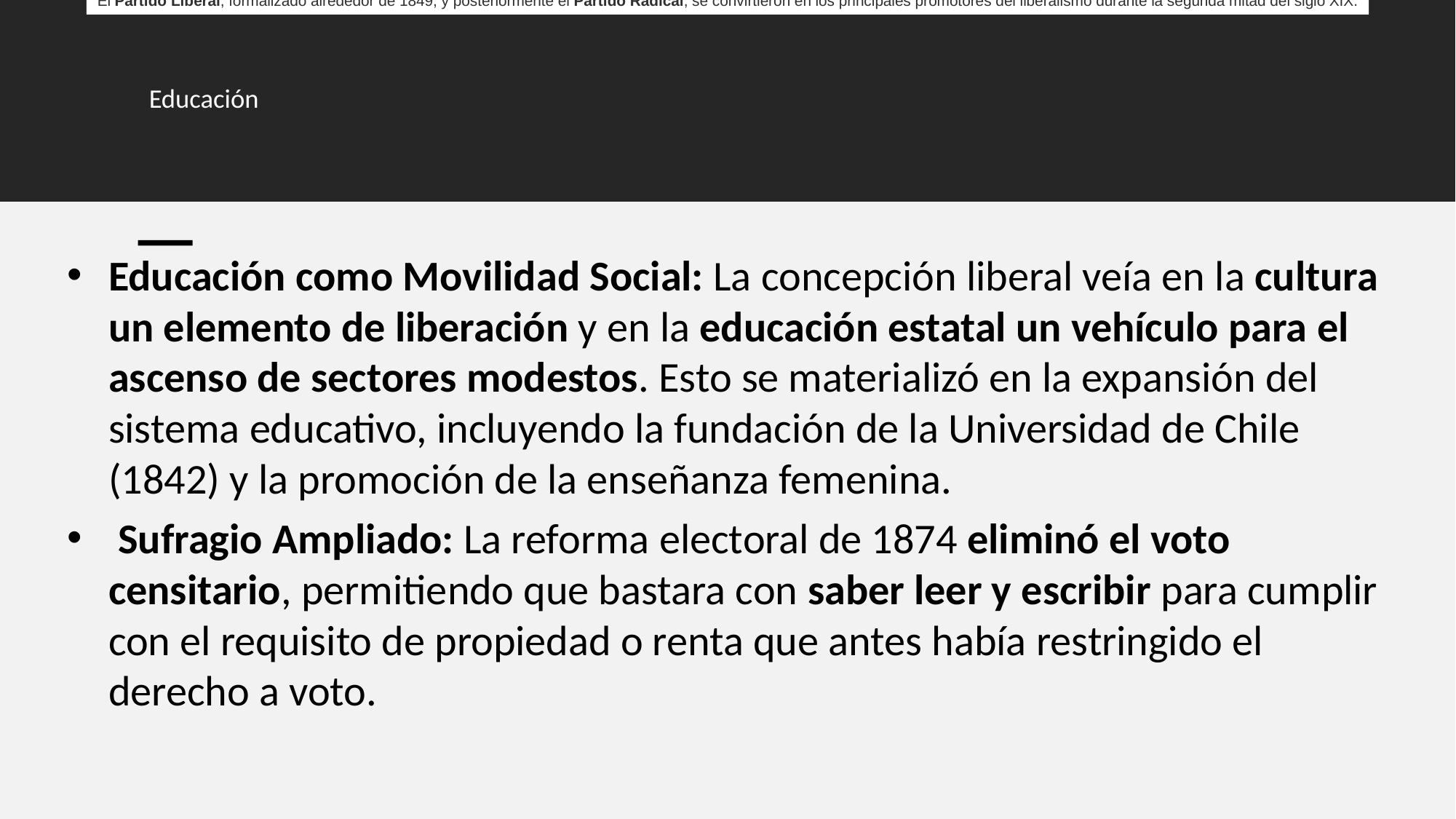

El Partido Liberal, formalizado alrededor de 1849, y posteriormente el Partido Radical, se convirtieron en los principales promotores del liberalismo durante la segunda mitad del siglo XIX.

# Educación

Educación como Movilidad Social: La concepción liberal veía en la cultura un elemento de liberación y en la educación estatal un vehículo para el ascenso de sectores modestos. Esto se materializó en la expansión del sistema educativo, incluyendo la fundación de la Universidad de Chile (1842) y la promoción de la enseñanza femenina.
 Sufragio Ampliado: La reforma electoral de 1874 eliminó el voto censitario, permitiendo que bastara con saber leer y escribir para cumplir con el requisito de propiedad o renta que antes había restringido el derecho a voto.